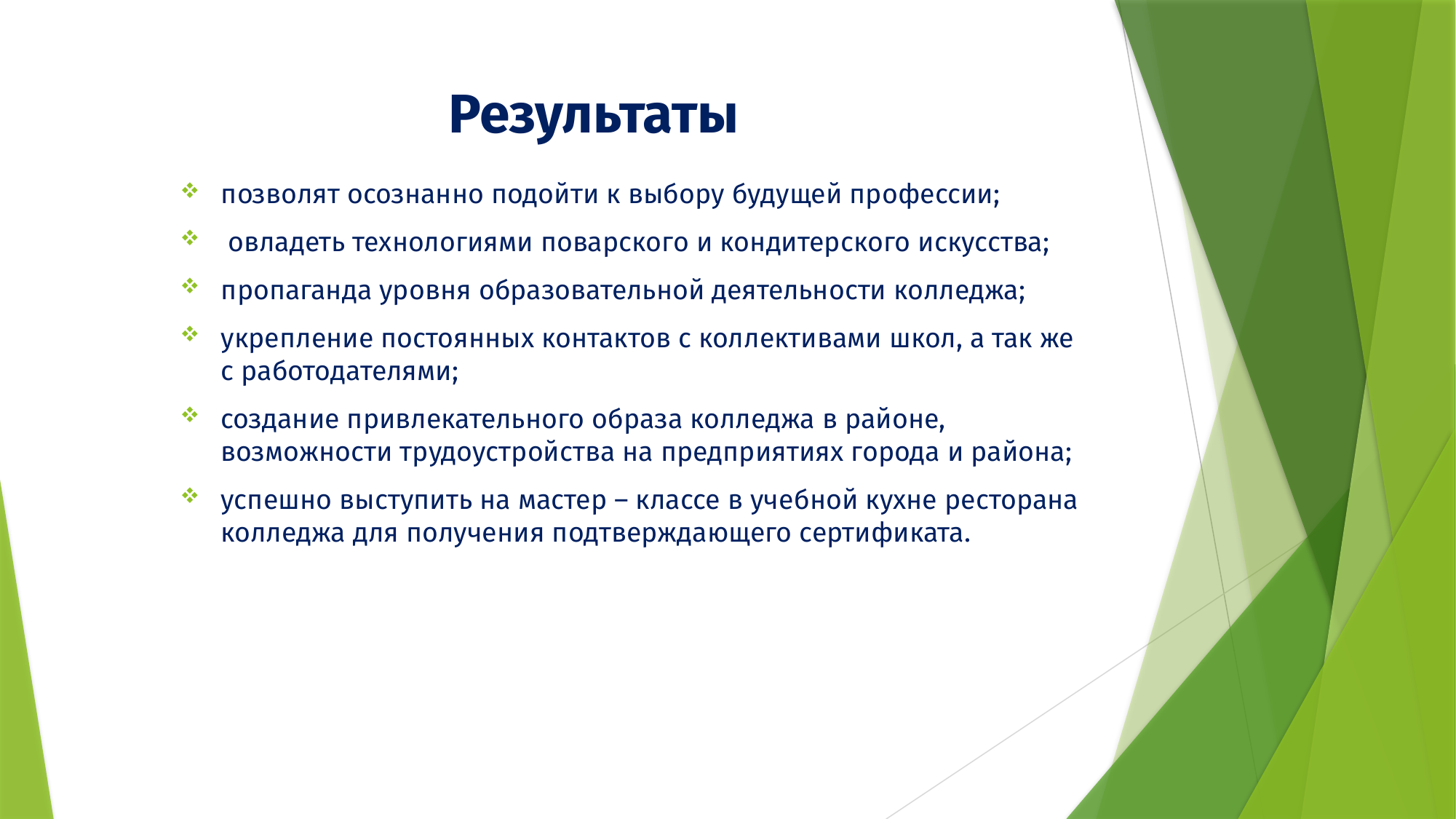

# Результаты
позволят осознанно подойти к выбору будущей профессии;
 овладеть технологиями поварского и кондитерского искусства;
пропаганда уровня образовательной деятельности колледжа;
укрепление постоянных контактов с коллективами школ, а так же с работодателями;
создание привлекательного образа колледжа в районе, возможности трудоустройства на предприятиях города и района;
успешно выступить на мастер – классе в учебной кухне ресторана колледжа для получения подтверждающего сертификата.